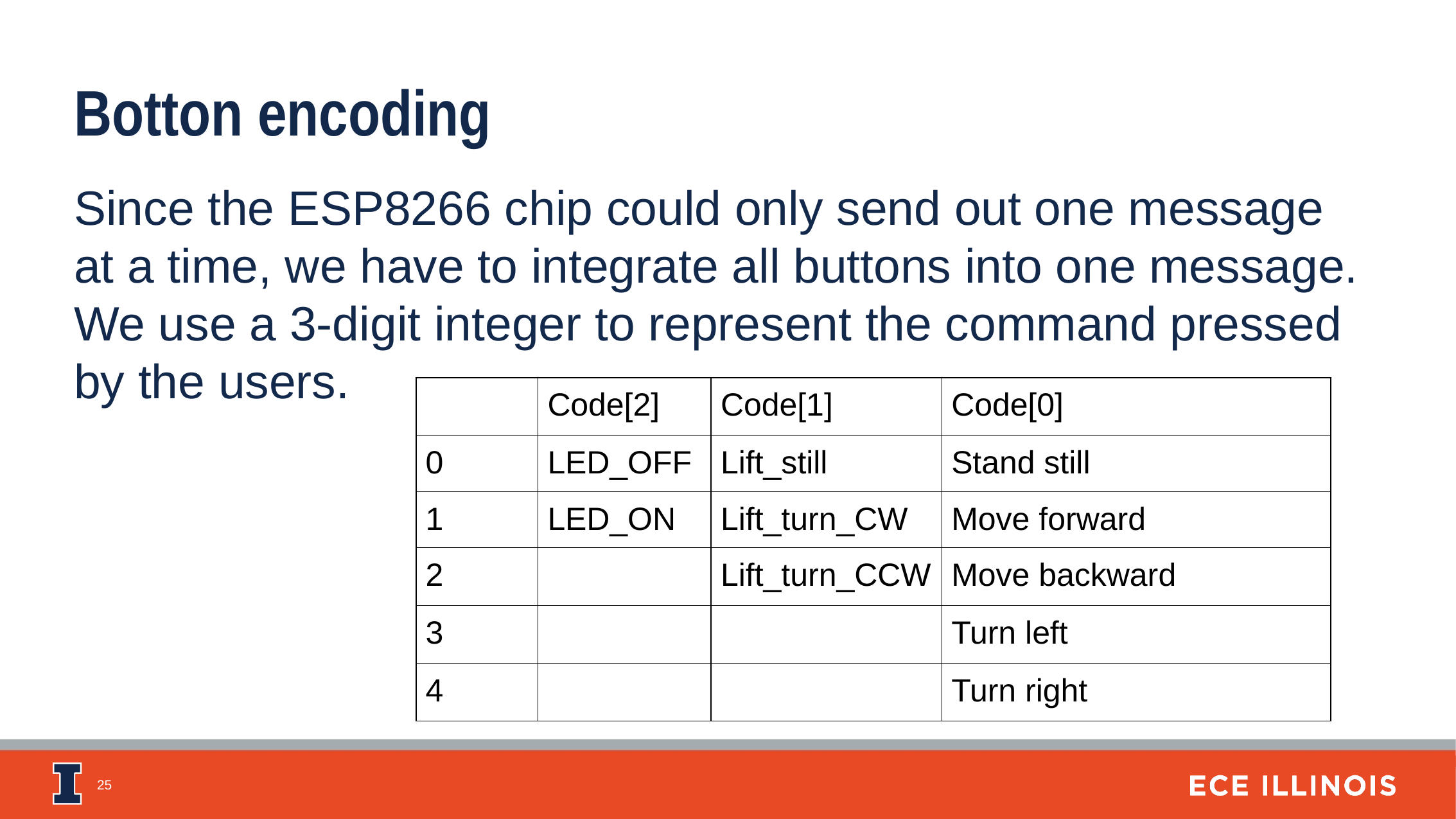

Botton encoding

Since the ESP8266 chip could only send out one message at a time, we have to integrate all buttons into one message. We use a 3-digit integer to represent the command pressed by the users.

|  | Code[2] | Code[1] | Code[0] |
| --- | --- | --- | --- |
| 0 | LED\_OFF | Lift\_still | Stand still |
| 1 | LED\_ON | Lift\_turn\_CW | Move forward |
| 2 |  | Lift\_turn\_CCW | Move backward |
| 3 |  |  | Turn left |
| 4 |  |  | Turn right |
25